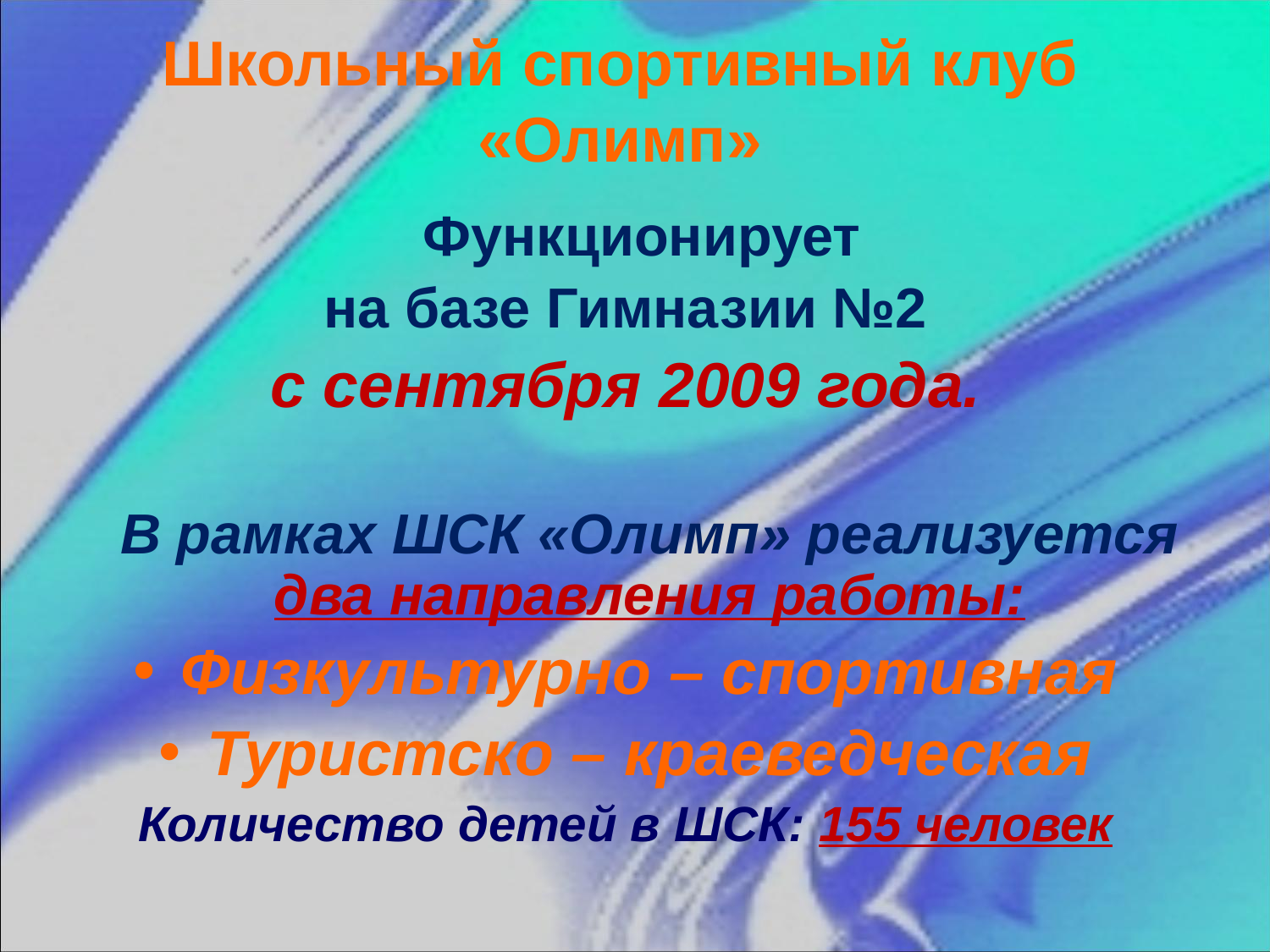

Школьный спортивный клуб «Олимп»
	Функционирует
на базе Гимназии №2
с сентября 2009 года.

	В рамках ШСК «Олимп» реализуется два направления работы:
Физкультурно – спортивная
Туристско – краеведческая
Количество детей в ШСК: 155 человек